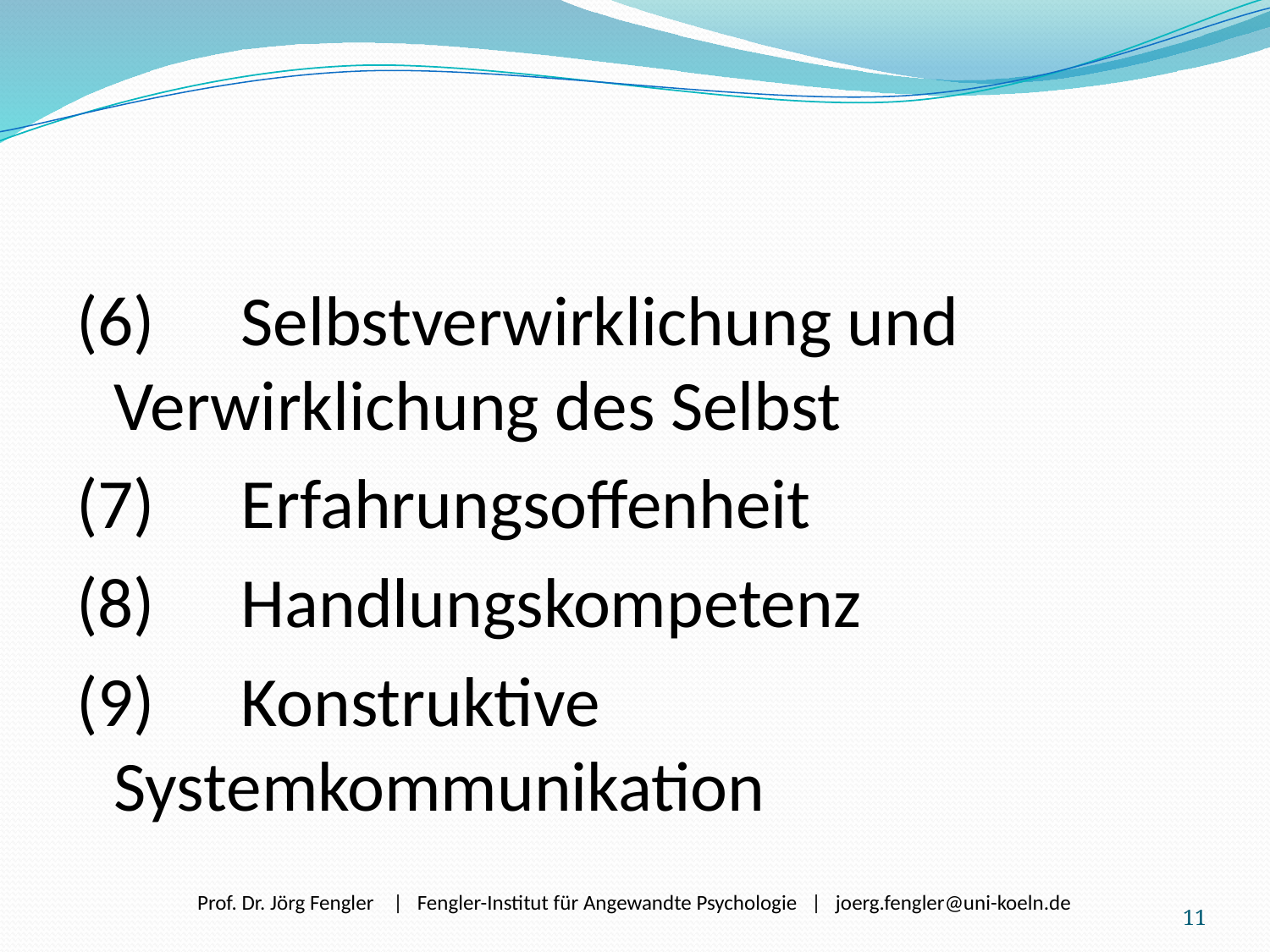

(6)	Selbstverwirklichung und 	Verwirklichung des Selbst
(7)	Erfahrungsoffenheit
(8)	Handlungskompetenz
(9)	Konstruktive  	Systemkommunikation

11